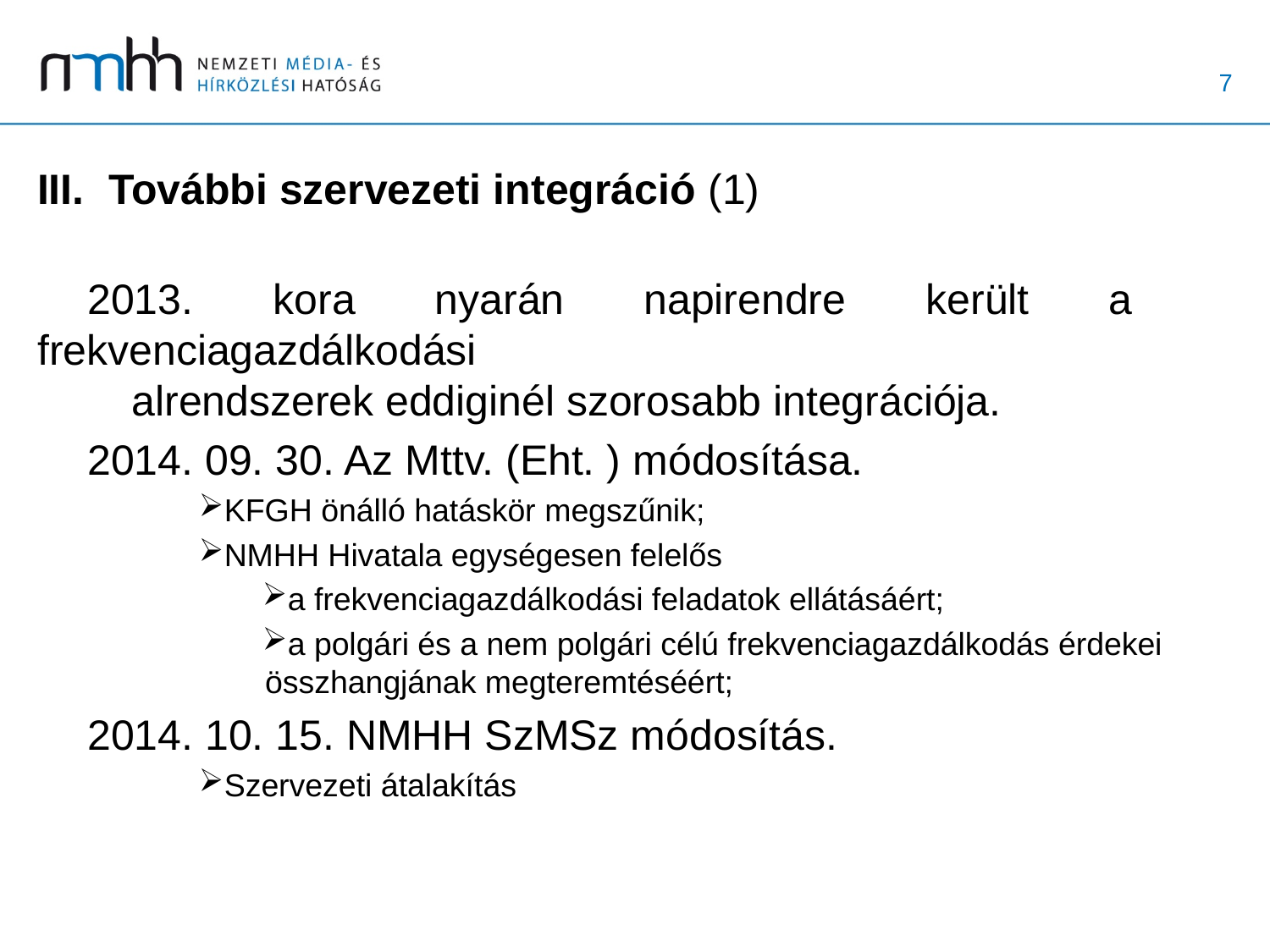

# További szervezeti integráció (1)
2013. kora nyarán napirendre került a  frekvenciagazdálkodási
        alrendszerek eddiginél szorosabb integrációja.
2014. 09. 30. Az Mttv. (Eht. ) módosítása.
KFGH önálló hatáskör megszűnik;
NMHH Hivatala egységesen felelős
a frekvenciagazdálkodási feladatok ellátásáért;
a polgári és a nem polgári célú frekvenciagazdálkodás érdekei
      összhangjának megteremtéséért;
2014. 10. 15. NMHH SzMSz módosítás.
Szervezeti átalakítás